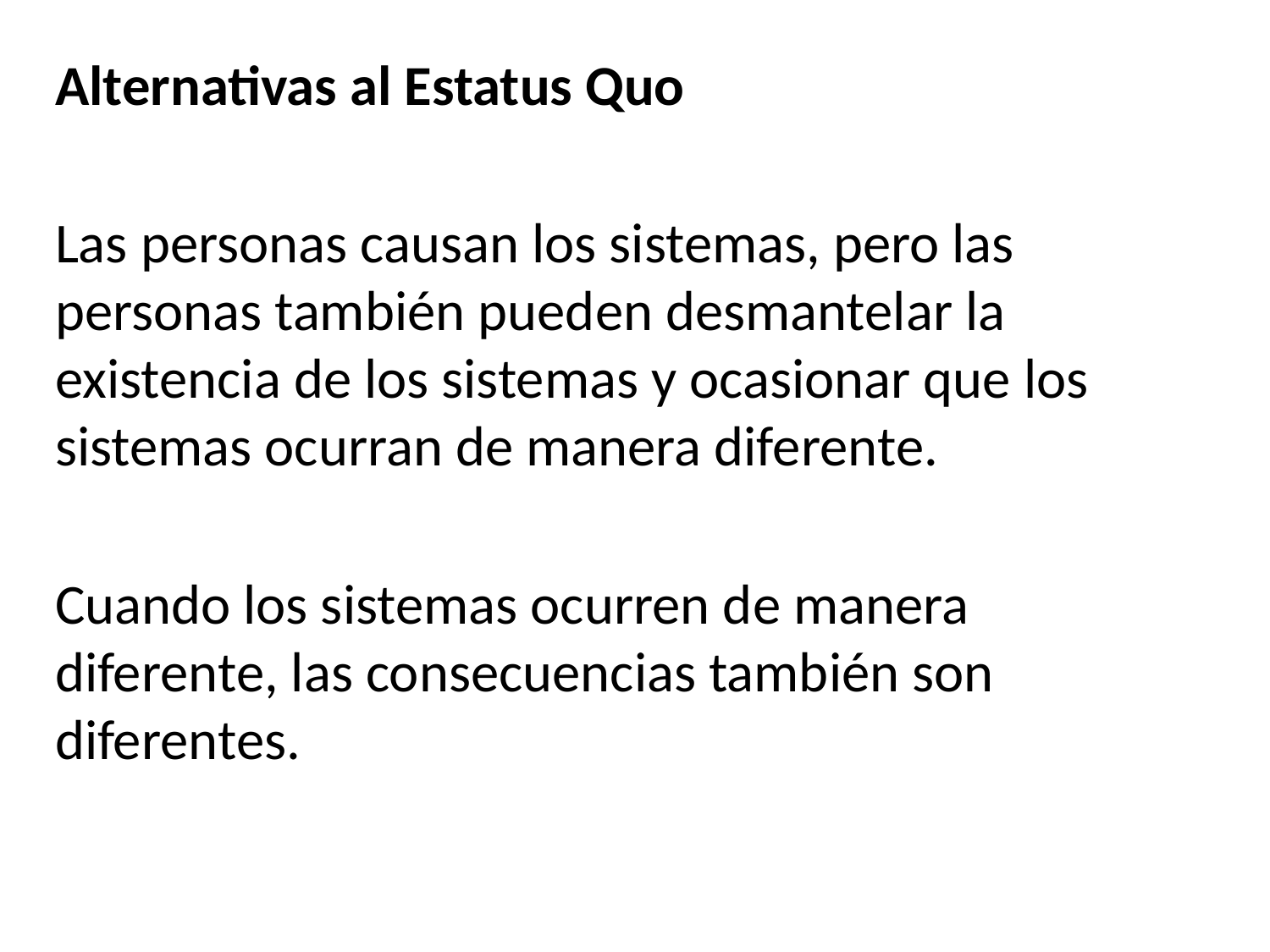

Alternativas al Estatus Quo

Las personas causan los sistemas, pero las personas también pueden desmantelar la existencia de los sistemas y ocasionar que los sistemas ocurran de manera diferente.

Cuando los sistemas ocurren de manera diferente, las consecuencias también son diferentes.